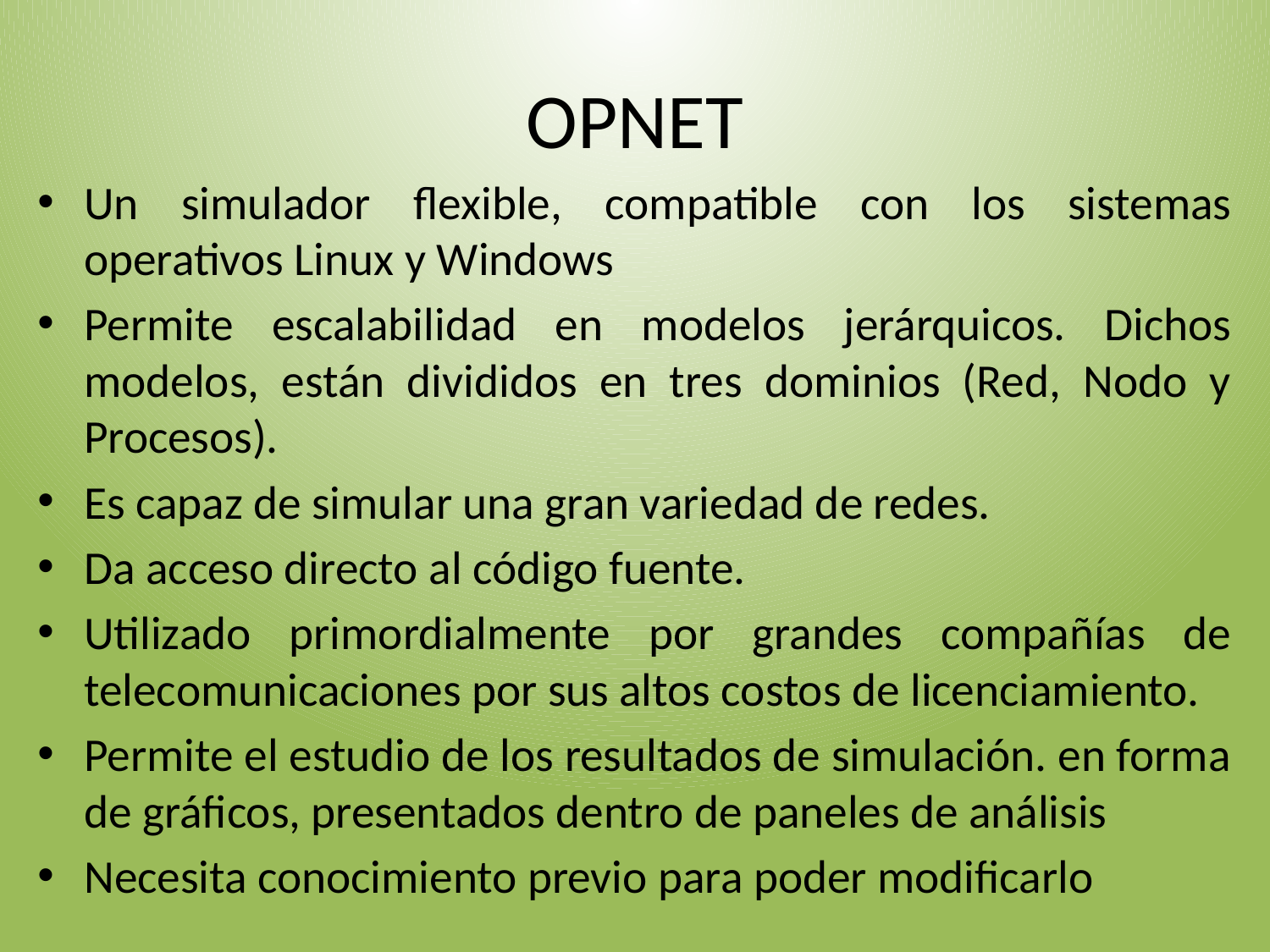

# OPNET
Un simulador flexible, compatible con los sistemas operativos Linux y Windows
Permite escalabilidad en modelos jerárquicos. Dichos modelos, están divididos en tres dominios (Red, Nodo y Procesos).
Es capaz de simular una gran variedad de redes.
Da acceso directo al código fuente.
Utilizado primordialmente por grandes compañías de telecomunicaciones por sus altos costos de licenciamiento.
Permite el estudio de los resultados de simulación. en forma de gráficos, presentados dentro de paneles de análisis
Necesita conocimiento previo para poder modificarlo